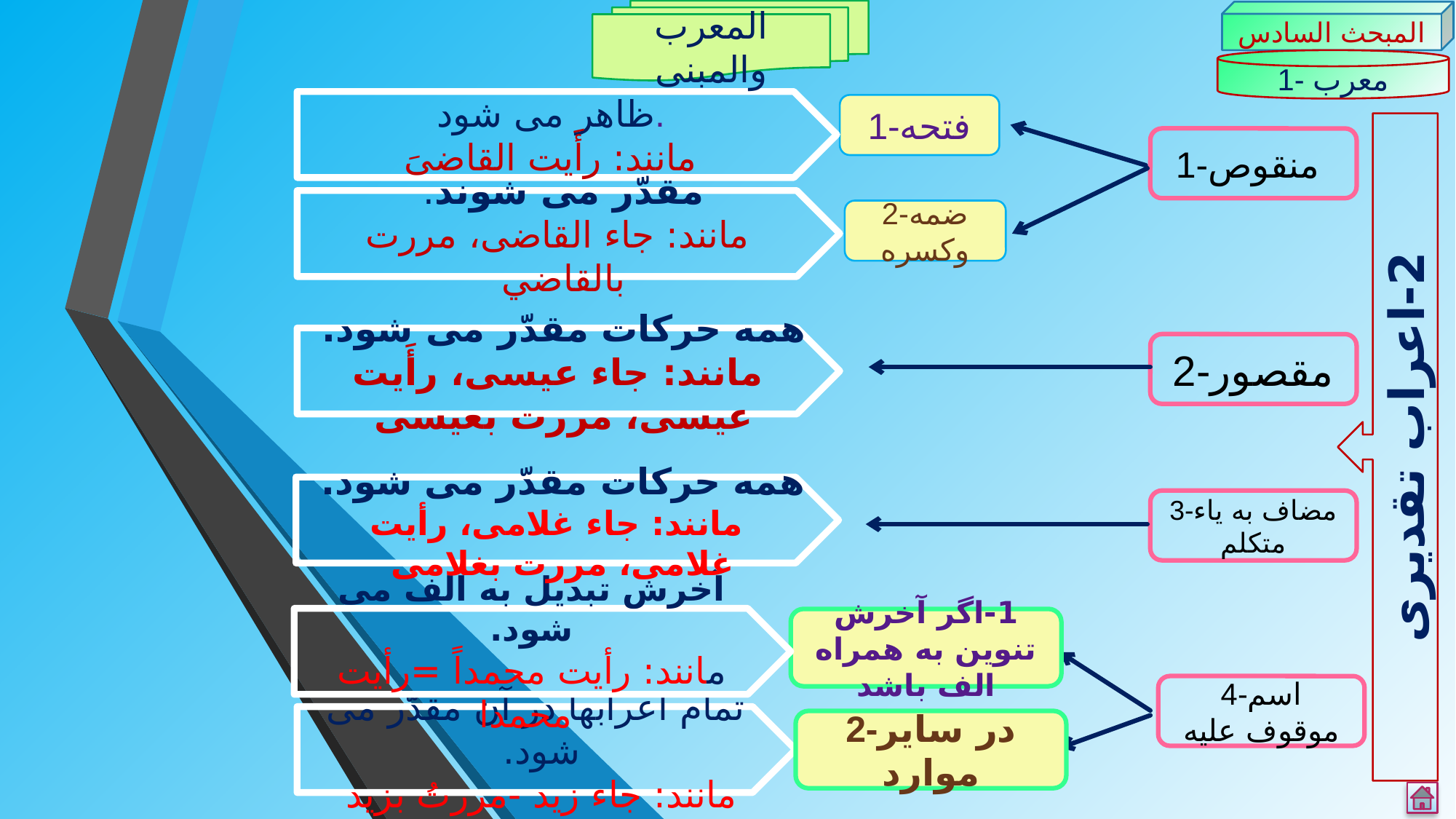

المعرب والمبنی
المبحث السادس
1- معرب
ظاهر می شود.
مانند: رأَیت القاضیَ
1-فتحه
2-اعراب تقدیری
1-منقوص
مقدّر می شوند.
مانند: جاء القاضی، مررت بالقاضي
2-ضمه وکسره
همه حرکات مقدّر می شود.
مانند: جاء عیسی، رأَیت عیسی، مررت بعیسی
2-مقصور
همه حرکات مقدّر می شود.
مانند: جاء غلامی، رأیت غلامی، مررت بغلامی
3-مضاف به یاء متکلم
آخرش تبدیل به الف می شود.
مانند: رأیت محمداً =رأیت محمدا
1-اگر آخرش تنوین به همراه الف باشد
4-اسم موقوف علیه
تمام اعرابها در آن مقدّر می شود.
مانند: جاء زید -مررتُ بزید
2-در سایر موارد